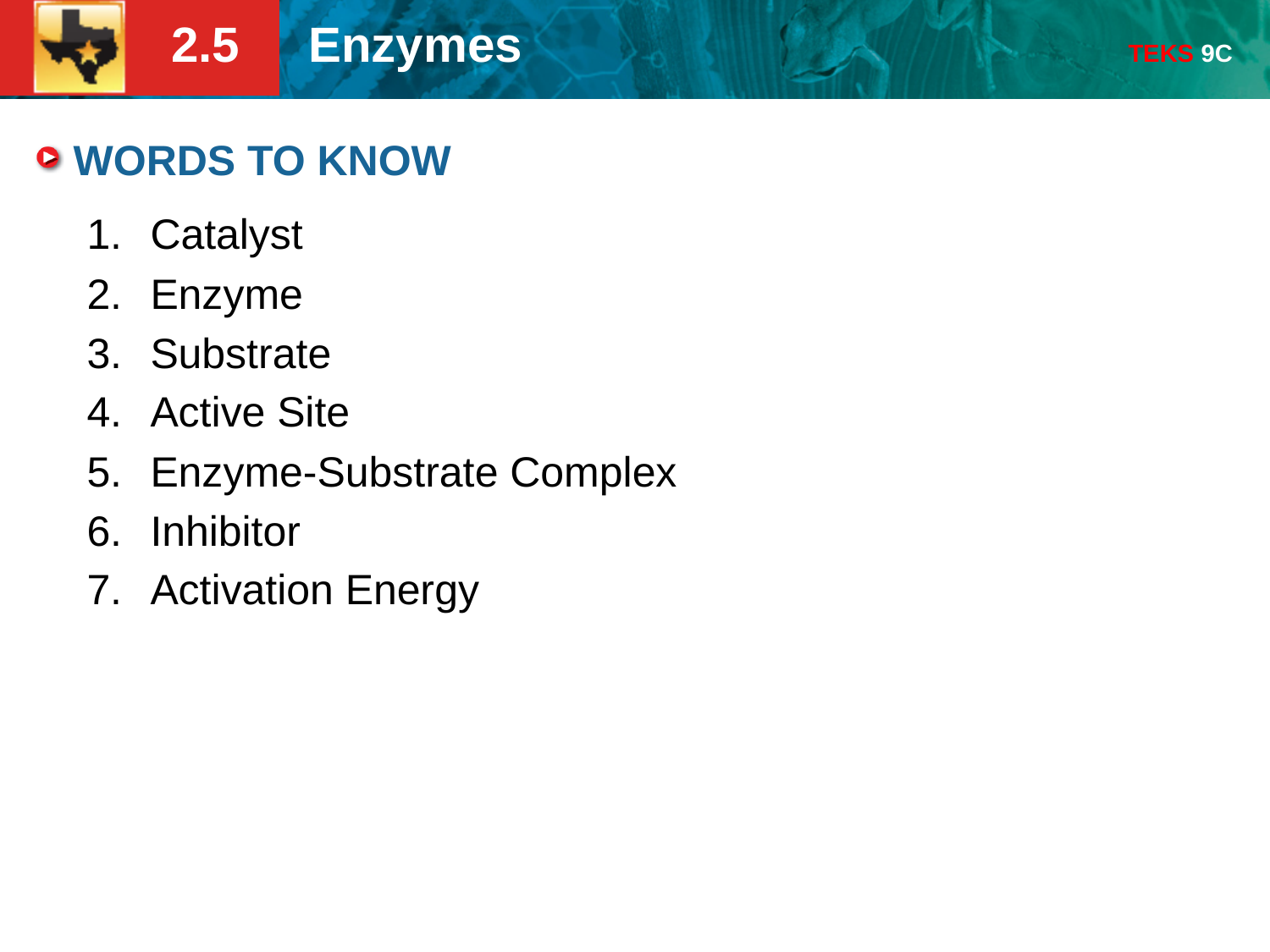

# WORDS TO KNOW
Catalyst
Enzyme
Substrate
Active Site
Enzyme-Substrate Complex
Inhibitor
Activation Energy